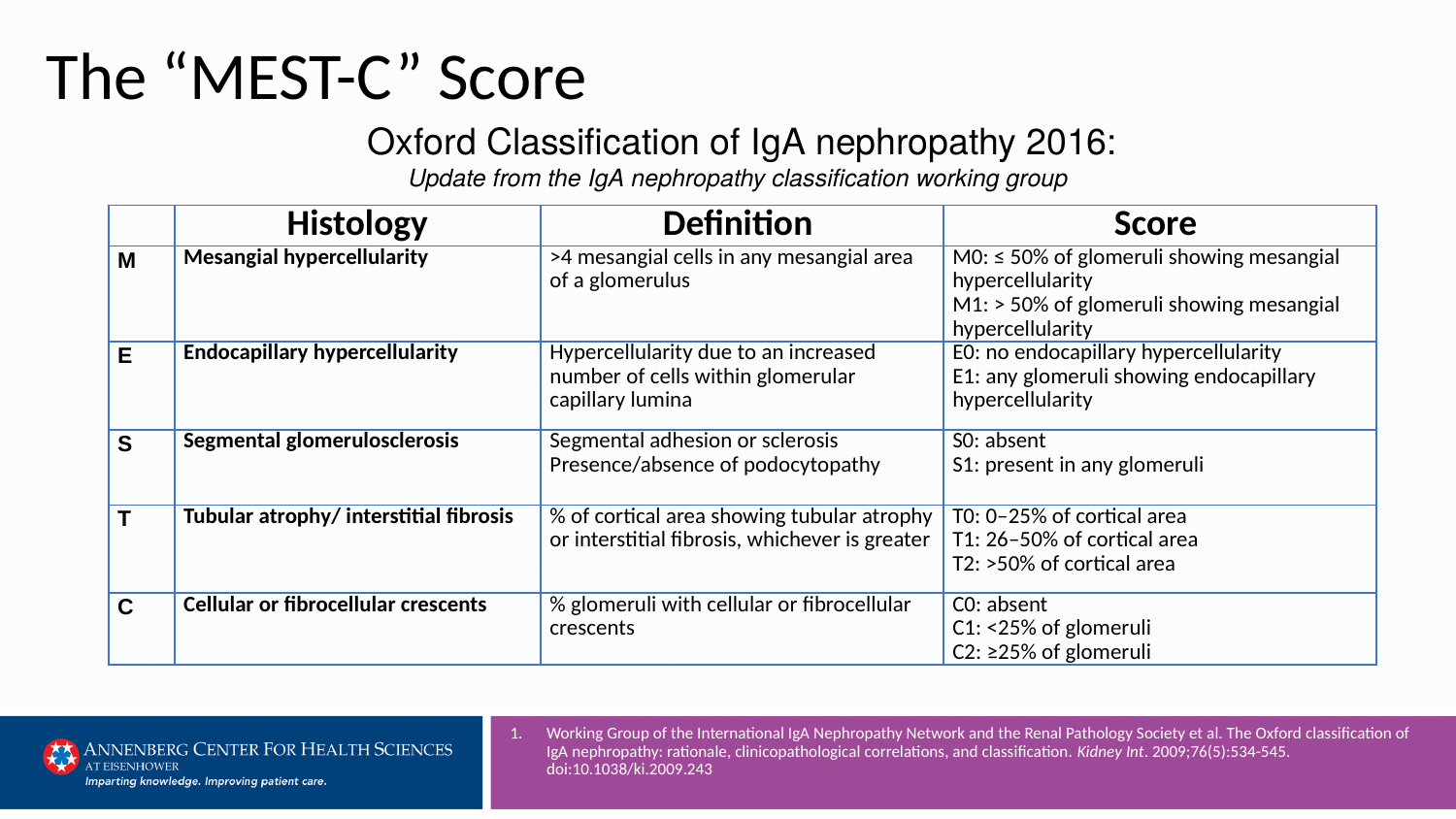

# The “MEST-C” Score
Oxford Classification of IgA nephropathy 2016:
Update from the IgA nephropathy classification working group

|  | Histology | Definition | Score |
| --- | --- | --- | --- |
| M | Mesangial hypercellularity | >4 mesangial cells in any mesangial area of a glomerulus | M0: ≤ 50% of glomeruli showing mesangial hypercellularity M1: > 50% of glomeruli showing mesangial hypercellularity |
| E | Endocapillary hypercellularity | Hypercellularity due to an increased number of cells within glomerular capillary lumina | E0: no endocapillary hypercellularity E1: any glomeruli showing endocapillary hypercellularity |
| S | Segmental glomerulosclerosis | Segmental adhesion or sclerosis Presence/absence of podocytopathy | S0: absent S1: present in any glomeruli |
| T | Tubular atrophy/ interstitial fibrosis | % of cortical area showing tubular atrophy or interstitial fibrosis, whichever is greater | T0: 0–25% of cortical area T1: 26–50% of cortical area T2: >50% of cortical area |
| C | Cellular or fibrocellular crescents | % glomeruli with cellular or fibrocellular crescents | C0: absent C1: <25% of glomeruli C2: ≥25% of glomeruli |
Working Group of the International IgA Nephropathy Network and the Renal Pathology Society et al. The Oxford classification of IgA nephropathy: rationale, clinicopathological correlations, and classification. Kidney Int. 2009;76(5):534-545. doi:10.1038/ki.2009.243